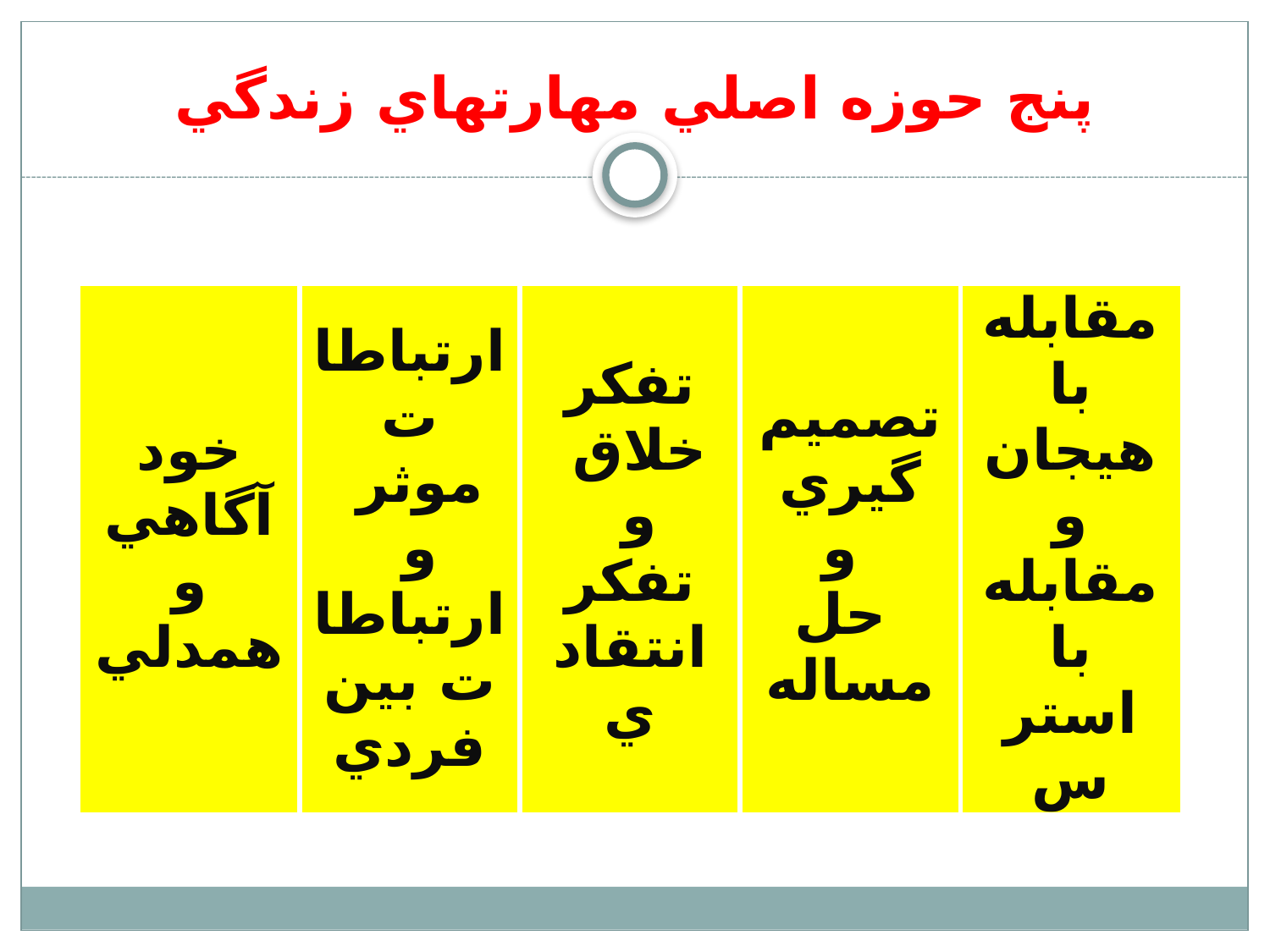

# پنج حوزه اصلي مهارتهاي زندگي
| خود آگاهي و همدلي | ارتباطات موثر و ارتباطات بين فردي | تفكر خلاق و تفكر انتقادي | تصميم گيري و حل مساله | مقابله با هيجان و مقابله با استرس |
| --- | --- | --- | --- | --- |